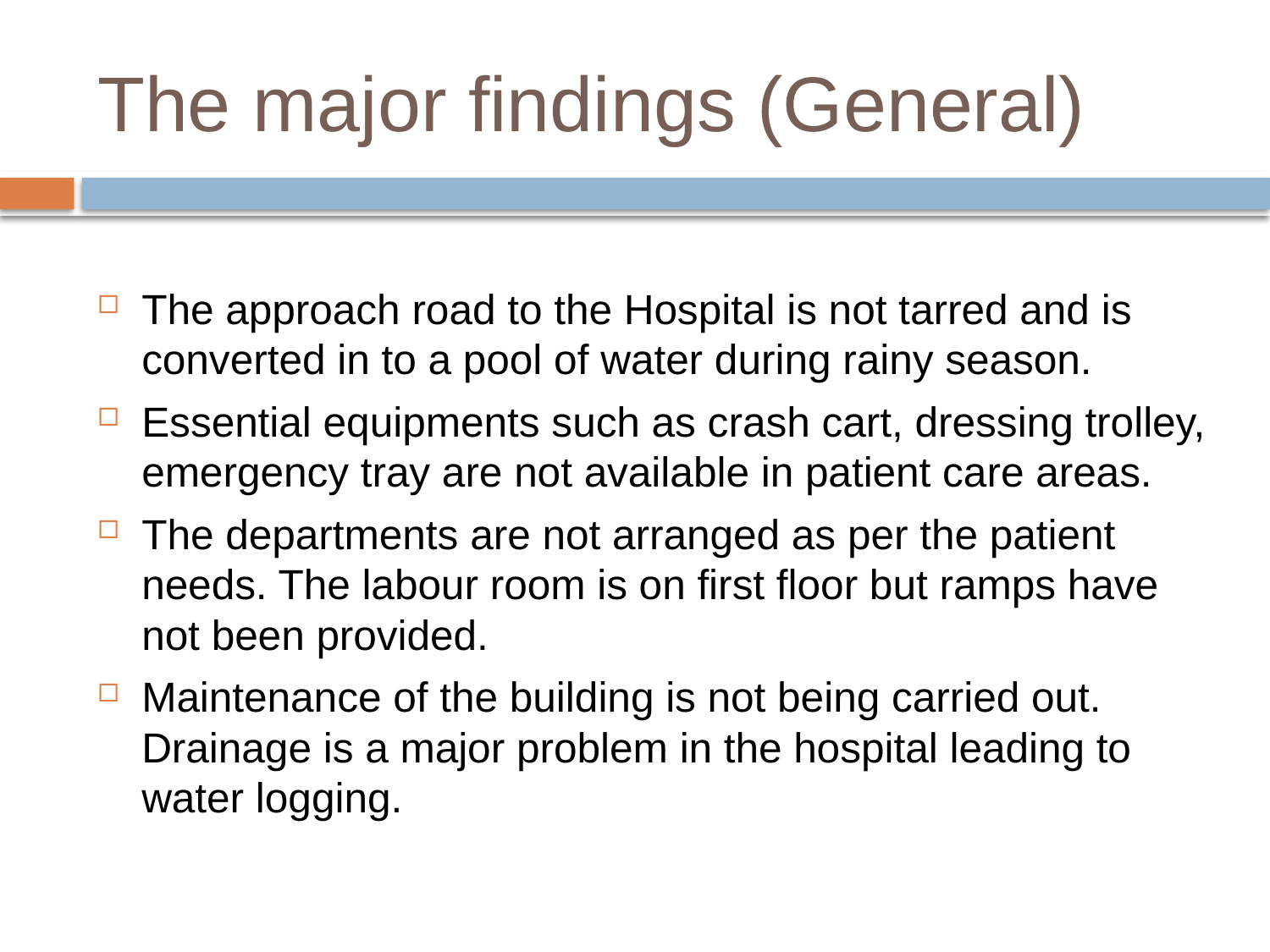

# The major findings (General)

The approach road to the Hospital is not tarred and is converted in to a pool of water during rainy season.
Essential equipments such as crash cart, dressing trolley, emergency tray are not available in patient care areas.
The departments are not arranged as per the patient needs. The labour room is on first floor but ramps have not been provided.
Maintenance of the building is not being carried out. Drainage is a major problem in the hospital leading to water logging.